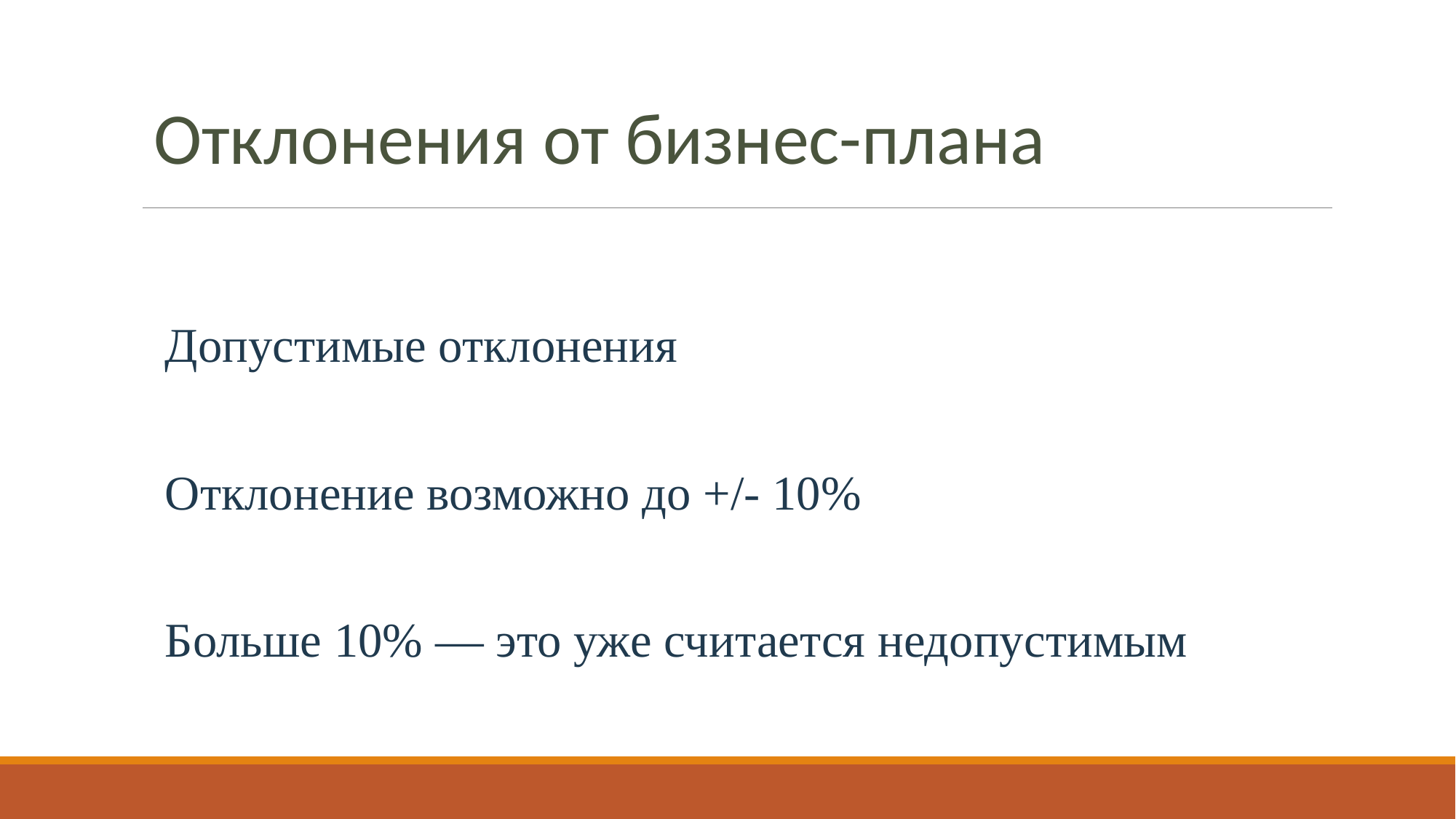

Отклонения от бизнес-плана

Допустимые отклонения

Отклонение возможно до +/- 10%

Больше 10% — это уже считается недопустимым